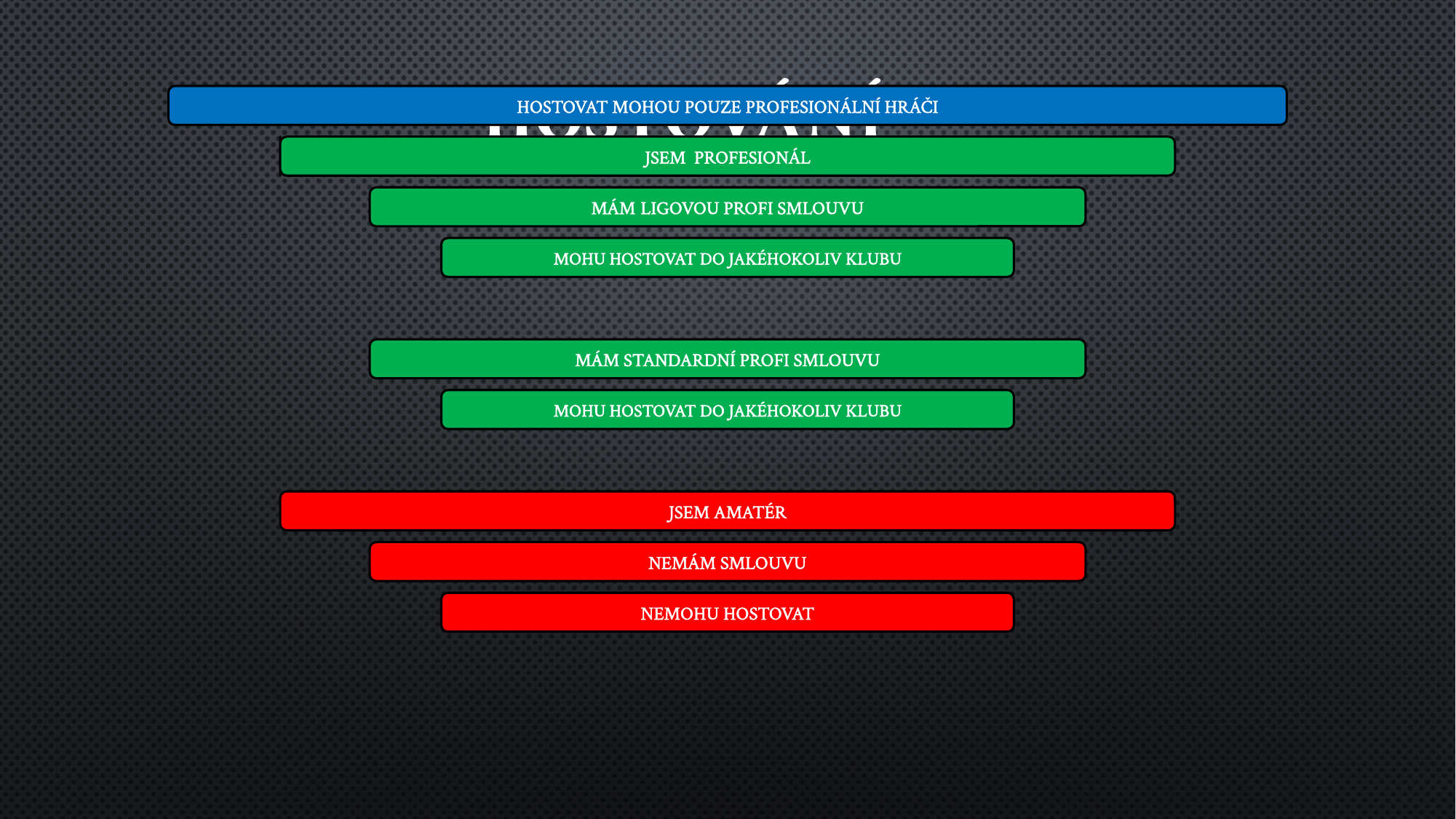

HOSTOVÁNÍ
HOSTOVAT MOHOU POUZE PROFESIONÁLNÍ HRÁČI
JSEM  PROFESIONÁL
NEMÁM SMLOUVU
JSEM AMATÉR
MOHU HOSTOVAT DO JAKÉHOKOLIV KLUBU
MÁM LIGOVOU PROFI SMLOUVU
MÁM STANDARDNÍ PROFI SMLOUVU
MOHU HOSTOVAT DO JAKÉHOKOLIV KLUBU
NEMOHU HOSTOVAT